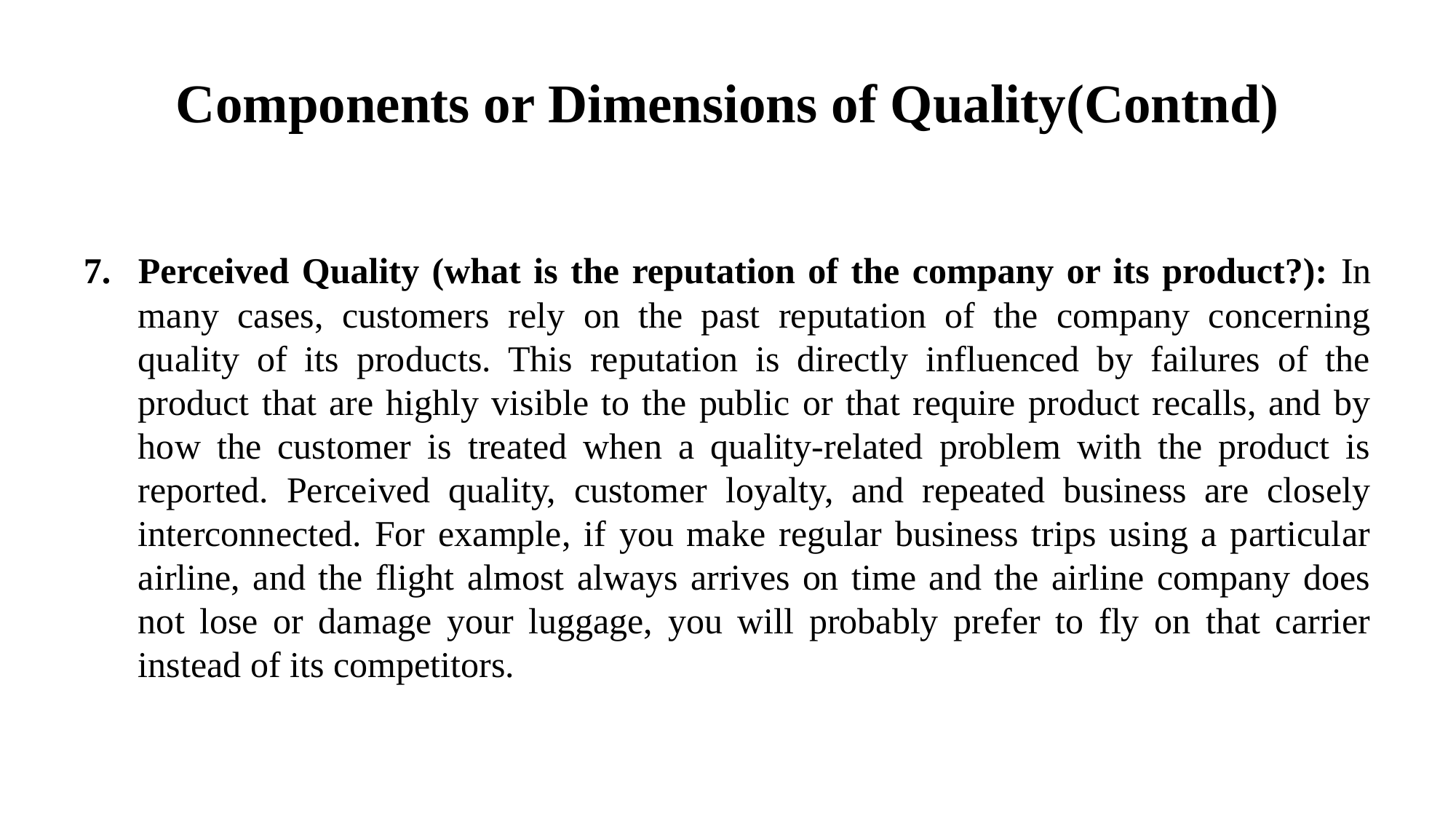

# Components or Dimensions of Quality(Contnd)

Perceived Quality (what is the reputation of the company or its product?): In many cases, customers rely on the past reputation of the company concerning quality of its products. This reputation is directly influenced by failures of the product that are highly visible to the public or that require product recalls, and by how the customer is treated when a quality-related problem with the product is reported. Perceived quality, customer loyalty, and repeated business are closely interconnected. For example, if you make regular business trips using a particular airline, and the flight almost always arrives on time and the airline company does not lose or damage your luggage, you will probably prefer to fly on that carrier instead of its competitors.